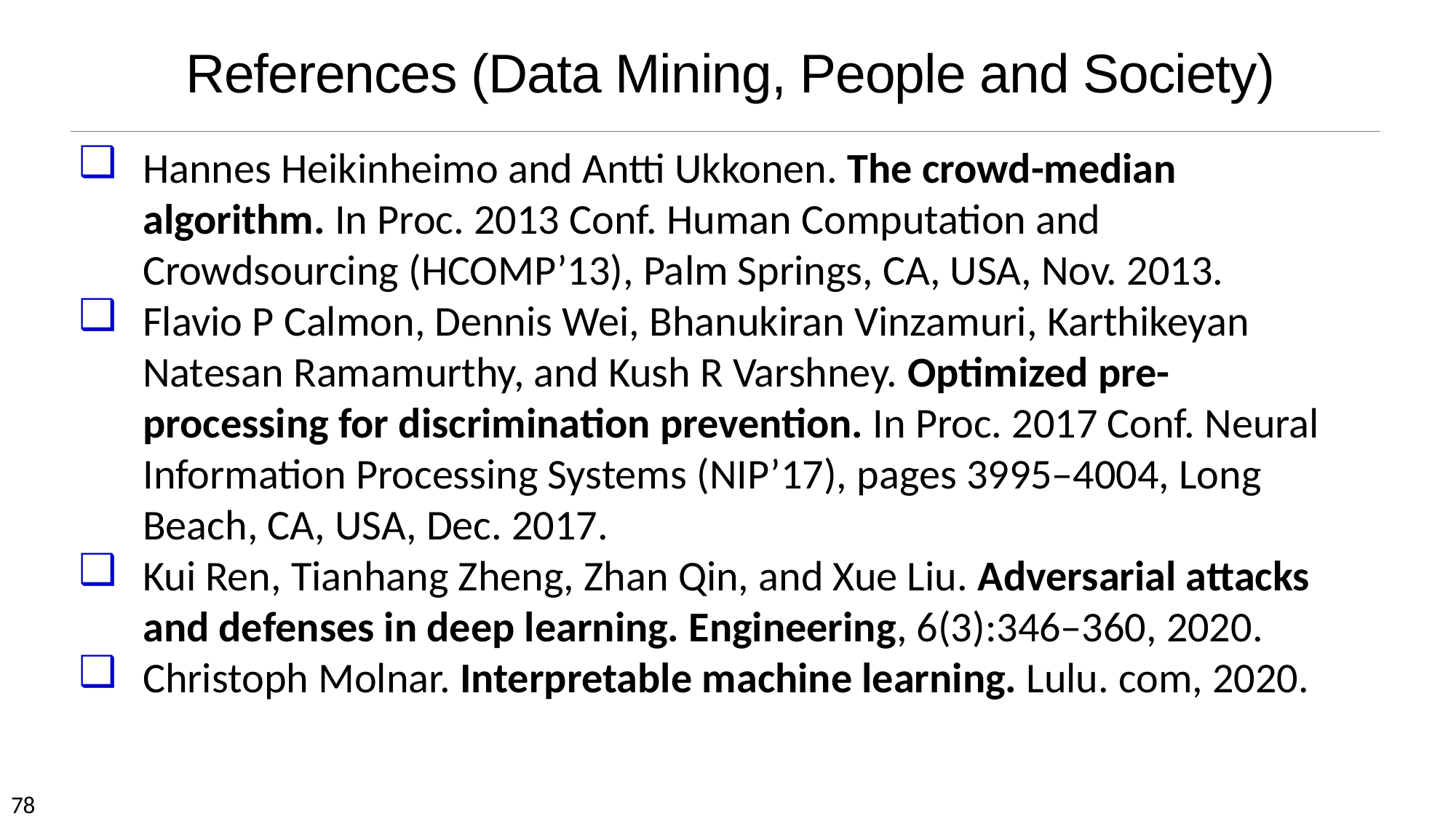

# References (Data Mining, People and Society)
Hannes Heikinheimo and Antti Ukkonen. The crowd-median algorithm. In Proc. 2013 Conf. Human Computation and Crowdsourcing (HCOMP’13), Palm Springs, CA, USA, Nov. 2013.
Flavio P Calmon, Dennis Wei, Bhanukiran Vinzamuri, Karthikeyan Natesan Ramamurthy, and Kush R Varshney. Optimized pre-processing for discrimination prevention. In Proc. 2017 Conf. Neural Information Processing Systems (NIP’17), pages 3995–4004, Long Beach, CA, USA, Dec. 2017.
Kui Ren, Tianhang Zheng, Zhan Qin, and Xue Liu. Adversarial attacks and defenses in deep learning. Engineering, 6(3):346–360, 2020.
Christoph Molnar. Interpretable machine learning. Lulu. com, 2020.